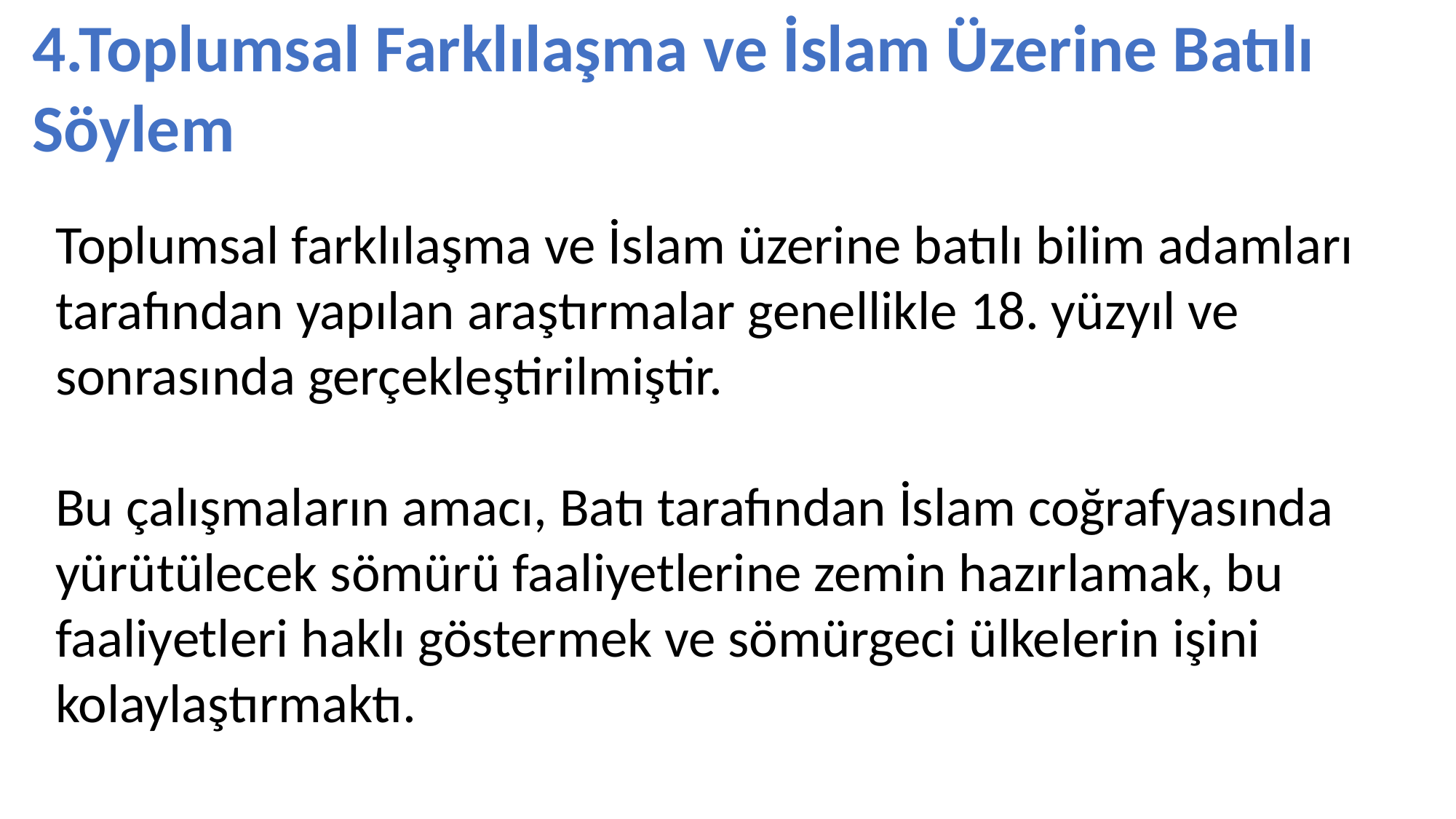

4.Toplumsal Farklılaşma ve İslam Üzerine Batılı Söylem
Toplumsal farklılaşma ve İslam üzerine batılı bilim adamları tarafından yapılan araştırmalar genellikle 18. yüzyıl ve sonrasında gerçekleştirilmiştir.

Bu çalışmaların amacı, Batı tarafından İslam coğrafyasında yürütülecek sömürü faaliyetlerine zemin hazırlamak, bu faaliyetleri haklı göstermek ve sömürgeci ülkelerin işini kolaylaştırmaktı.